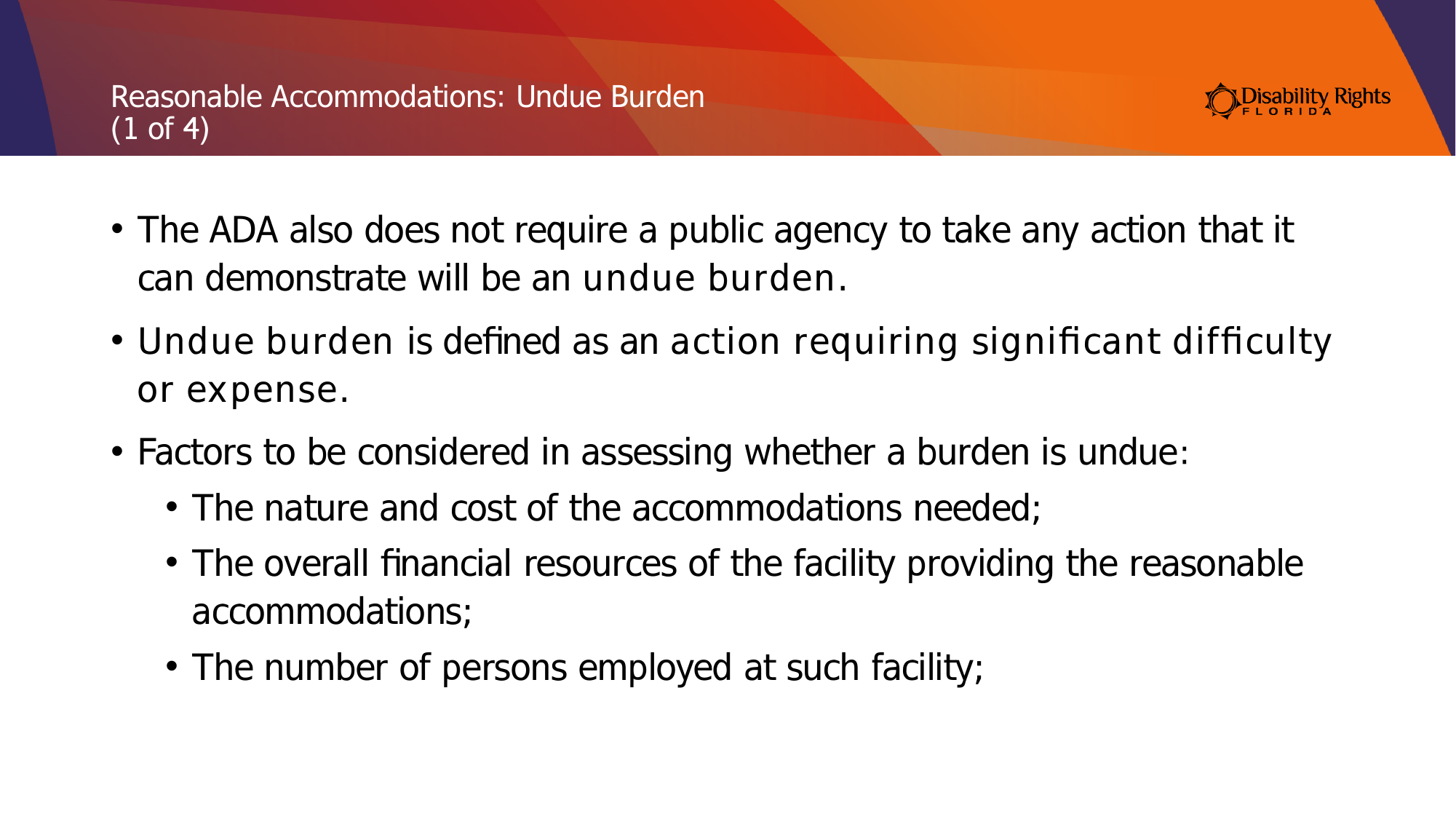

# Reasonable Accommodations: Undue Burden (1 of 4)

The ADA also does not require a public agency to take any action that it can demonstrate will be an undue burden.
Undue burden is defined as an action requiring significant difficulty or expense.
Factors to be considered in assessing whether a burden is undue:
The nature and cost of the accommodations needed;
The overall financial resources of the facility providing the reasonable accommodations;
The number of persons employed at such facility;